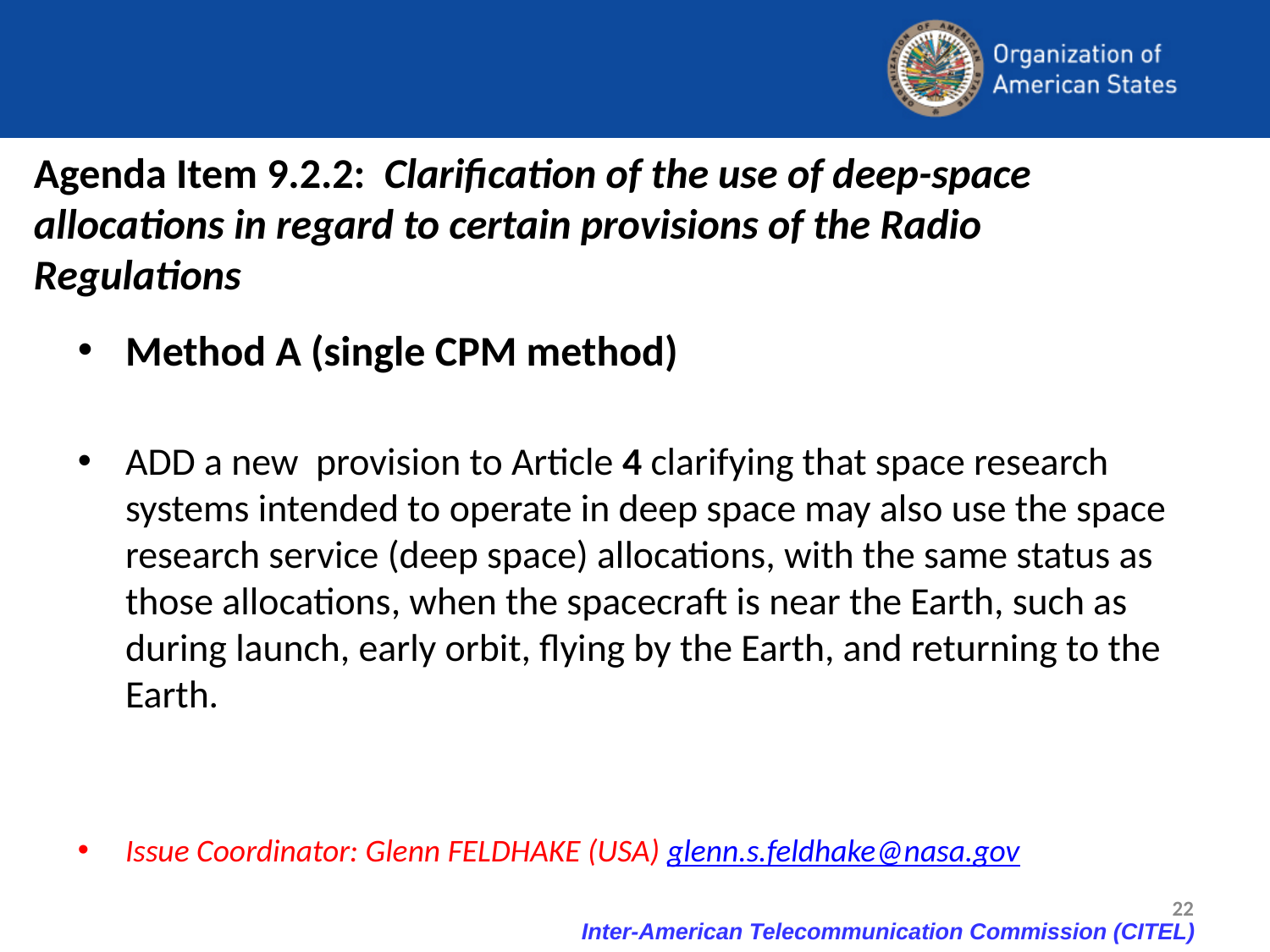

# Agenda Item 9.2.2:  Clarification of the use of deep-space allocations in regard to certain provisions of the Radio Regulations
Method A (single CPM method)

ADD a new  provision to Article 4 clarifying that space research systems intended to operate in deep space may also use the space research service (deep space) allocations, with the same status as those allocations, when the spacecraft is near the Earth, such as during launch, early orbit, flying by the Earth, and returning to the Earth.

Issue Coordinator: Glenn FELDHAKE (USA) glenn.s.feldhake@nasa.gov

22